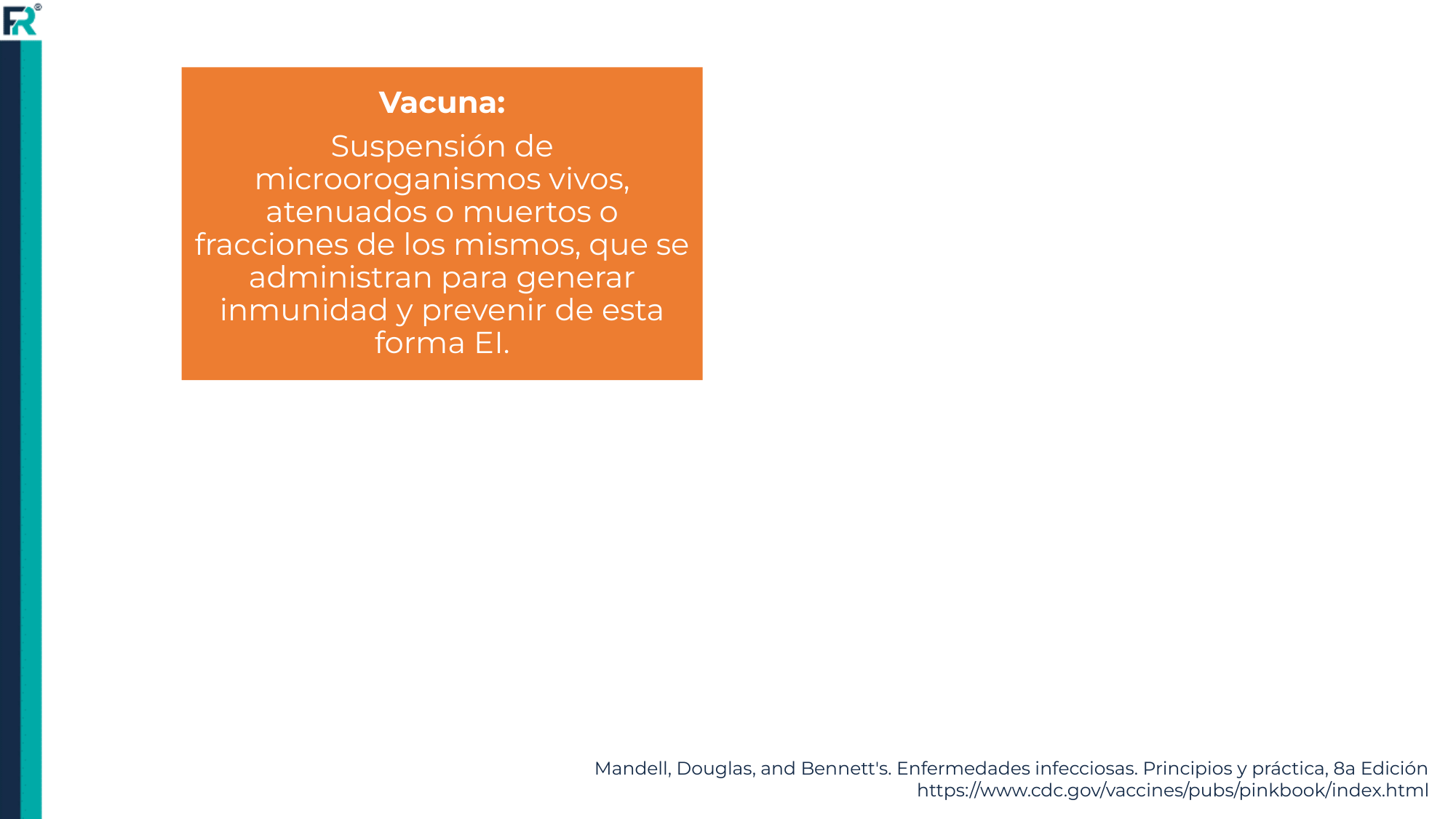

Vacuna:
Suspensión de microoroganismos vivos, atenuados o muertos o fracciones de los mismos, que se administran para generar inmunidad y prevenir de esta forma EI.
Toxoides:
Toxina bacteriana modificada que se ha convertido en “atóxica”, pero conserva la capacidad de estimular la formación de antitoxinas.
Inmunoglobulinas:
- Estándar.
- Específica.

Mandell, Douglas, and Bennett's. Enfermedades infecciosas. Principios y práctica, 8a Edición
https://www.cdc.gov/vaccines/pubs/pinkbook/index.html